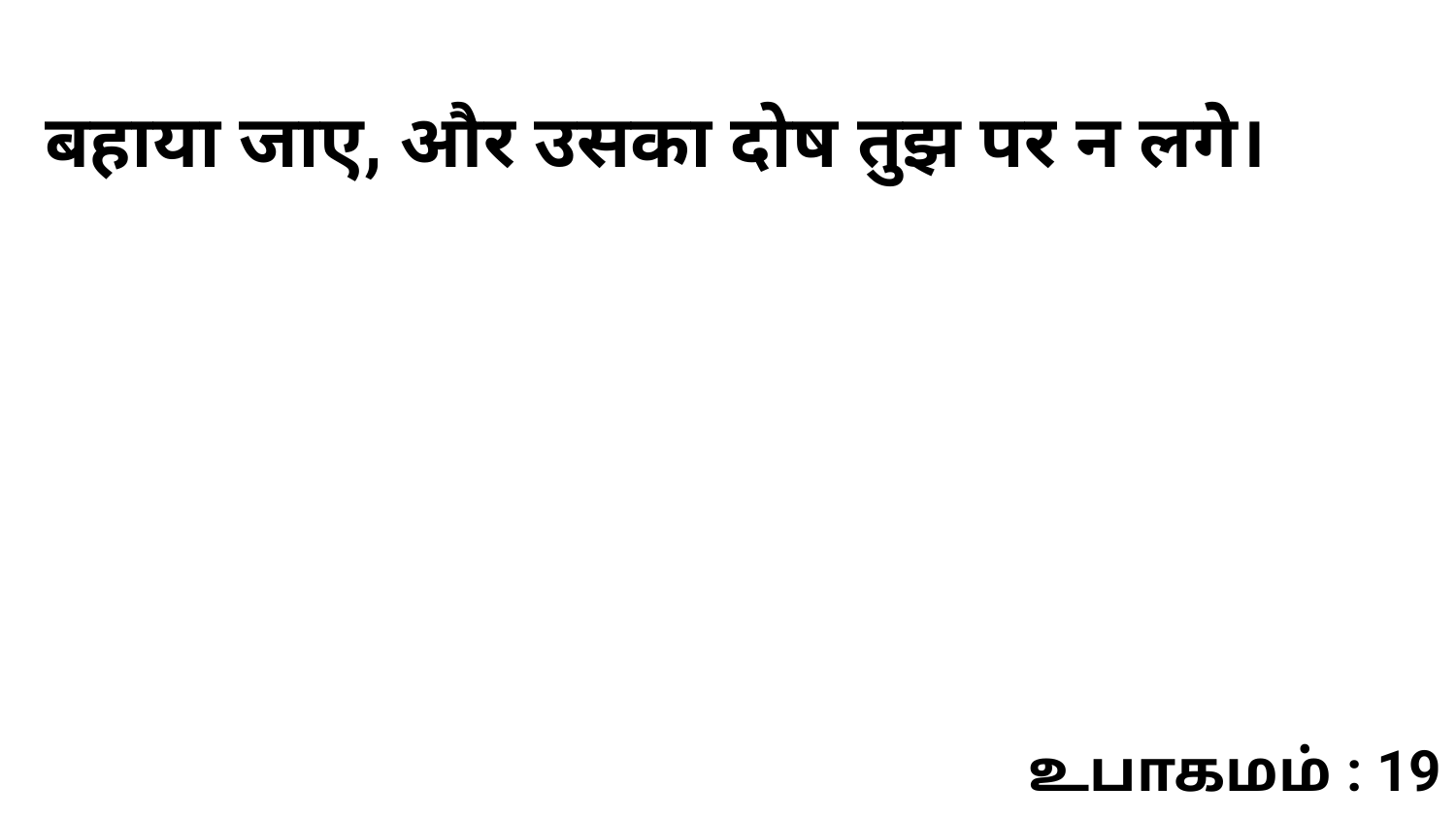

बहाया जाए, और उसका दोष तुझ पर न लगे।
உபாகமம் : 19